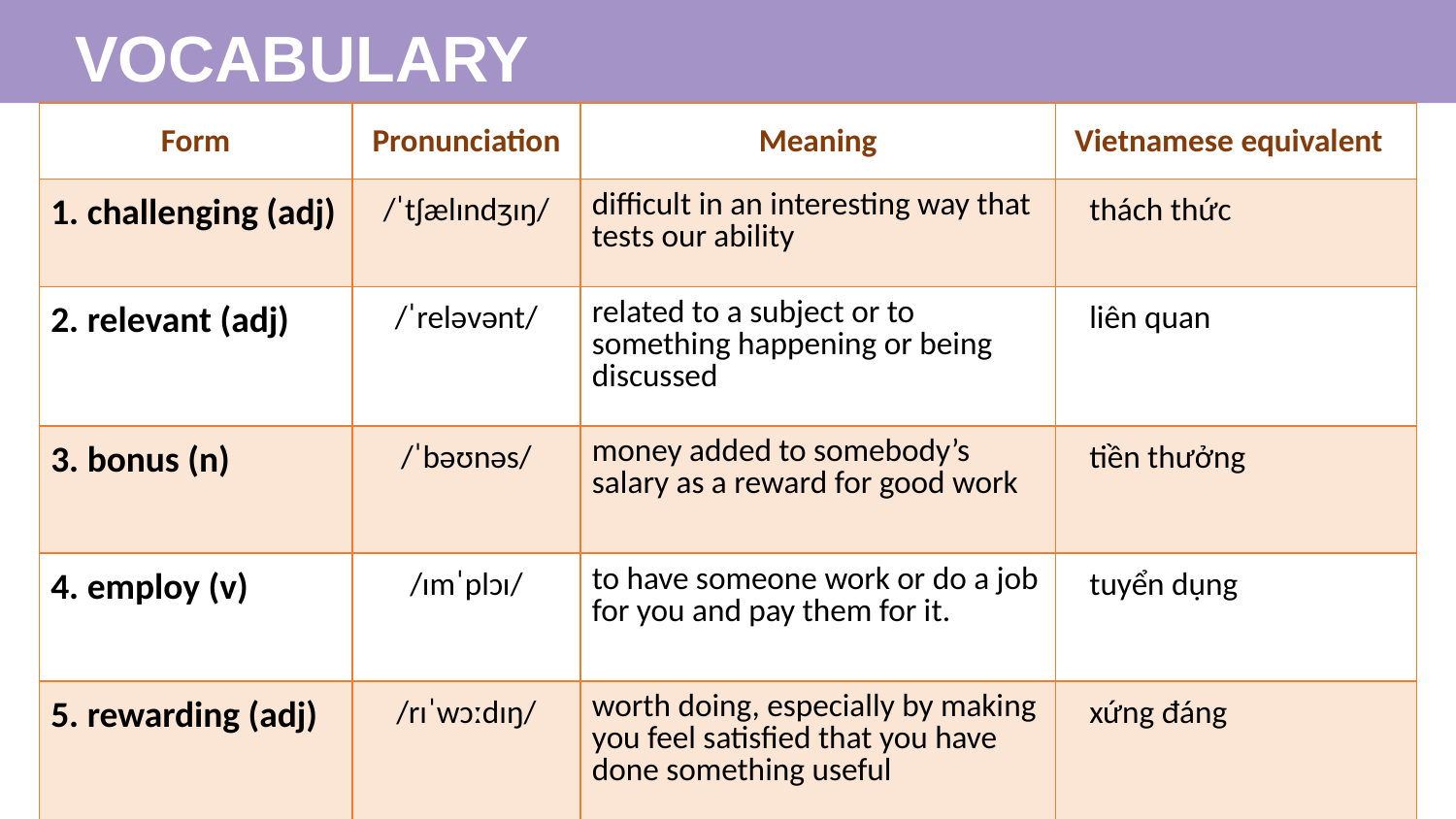

VOCABULARY
| Form | Pronunciation | Meaning | Vietnamese equivalent |
| --- | --- | --- | --- |
| 1. challenging (adj) | /ˈtʃælɪndʒɪŋ/ | difficult in an interesting way that tests our ability | thách thức |
| 2. relevant (adj) | /ˈreləvənt/ | related to a subject or to something happening or being discussed | liên quan |
| 3. bonus (n) | /ˈbəʊnəs/ | money added to somebody’s salary as a reward for good work | tiền thưởng |
| 4. employ (v) | /ɪmˈplɔɪ/ | to have someone work or do a job for you and pay them for it. | tuyển dụng |
| 5. rewarding (adj) | /rɪˈwɔːdɪŋ/ | worth doing, especially by making you feel satisfied that you have done something useful | xứng đáng |